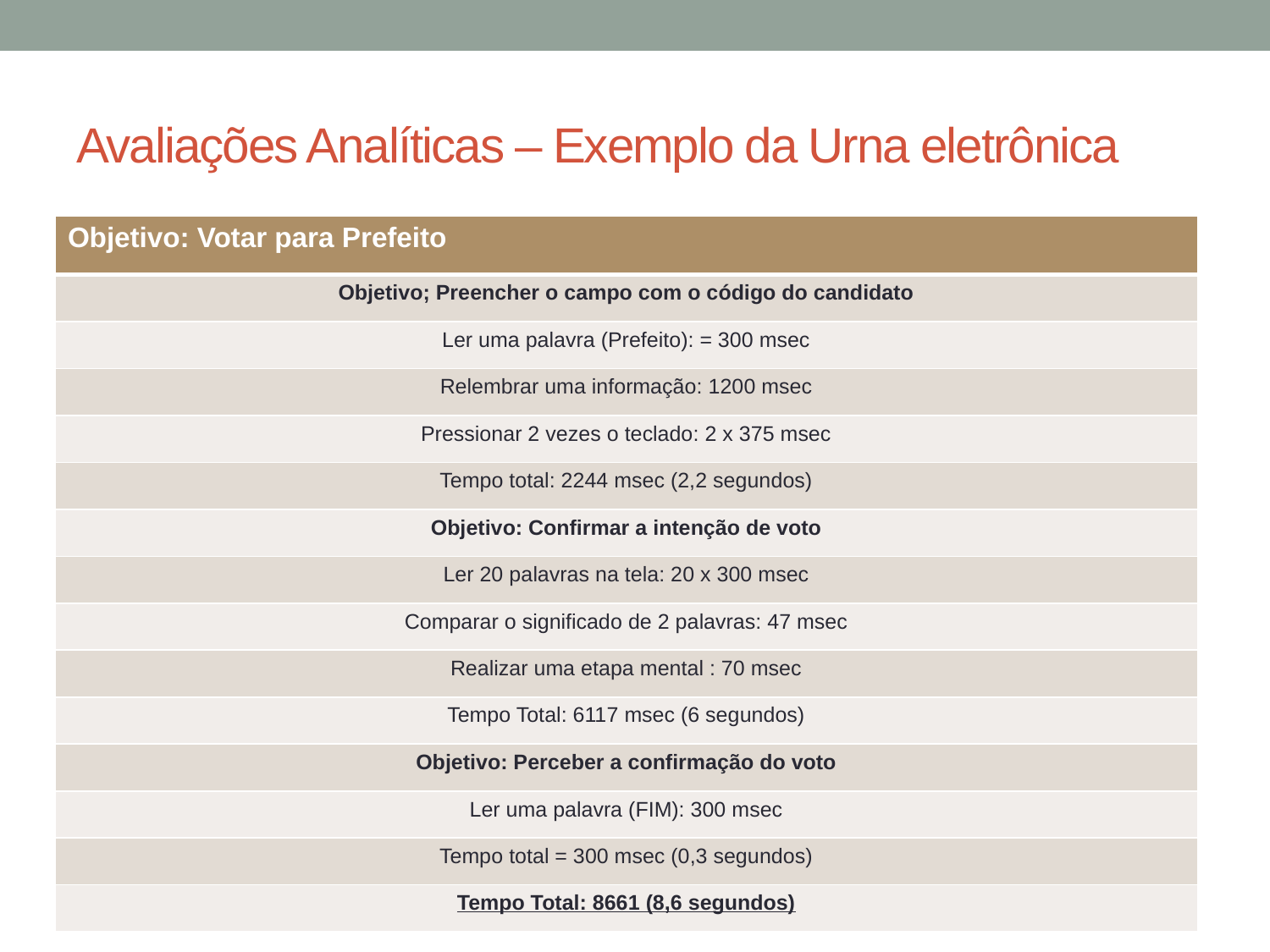

# Avaliações Analíticas – Exemplo da Urna eletrônica
| Objetivo: Votar para Prefeito |
| --- |
| Objetivo; Preencher o campo com o código do candidato |
| Ler uma palavra (Prefeito): = 300 msec |
| Relembrar uma informação: 1200 msec |
| Pressionar 2 vezes o teclado: 2 x 375 msec |
| Tempo total: 2244 msec (2,2 segundos) |
| Objetivo: Confirmar a intenção de voto |
| Ler 20 palavras na tela: 20 x 300 msec |
| Comparar o significado de 2 palavras: 47 msec |
| Realizar uma etapa mental : 70 msec |
| Tempo Total: 6117 msec (6 segundos) |
| Objetivo: Perceber a confirmação do voto |
| Ler uma palavra (FIM): 300 msec |
| Tempo total = 300 msec (0,3 segundos) |
| Tempo Total: 8661 (8,6 segundos) |